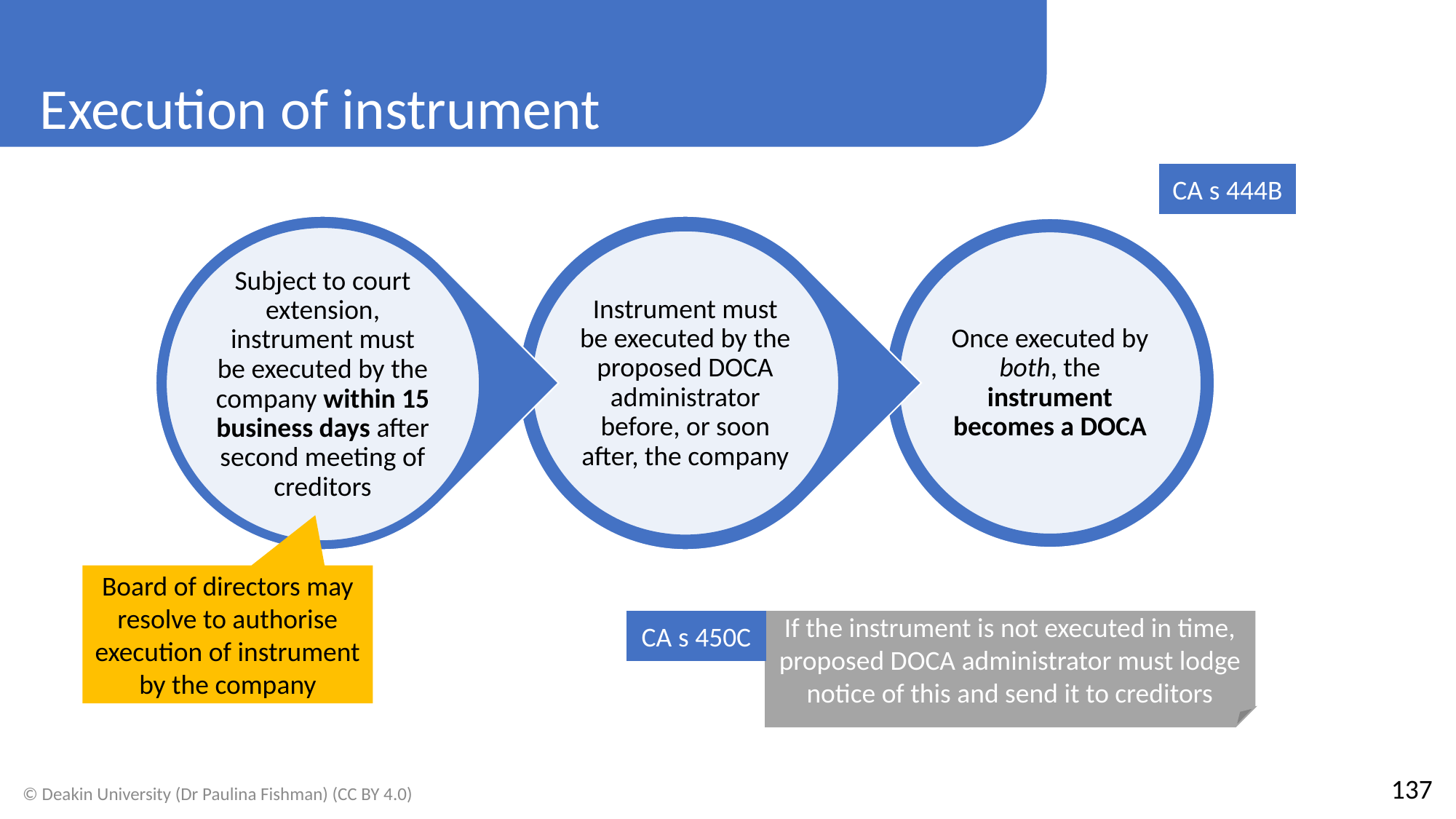

Execution of instrument
Once executed by both, the instrument becomes a DOCA
Instrument must be executed by the proposed DOCA administrator before, or soon after, the company
Subject to court extension, instrument must be executed by the company within 15 business days after second meeting of creditors
CA s 444B
Board of directors may resolve to authorise execution of instrument by the company
CA s 450C
If the instrument is not executed in time, proposed DOCA administrator must lodge notice of this and send it to creditors
137
© Deakin University (Dr Paulina Fishman) (CC BY 4.0)